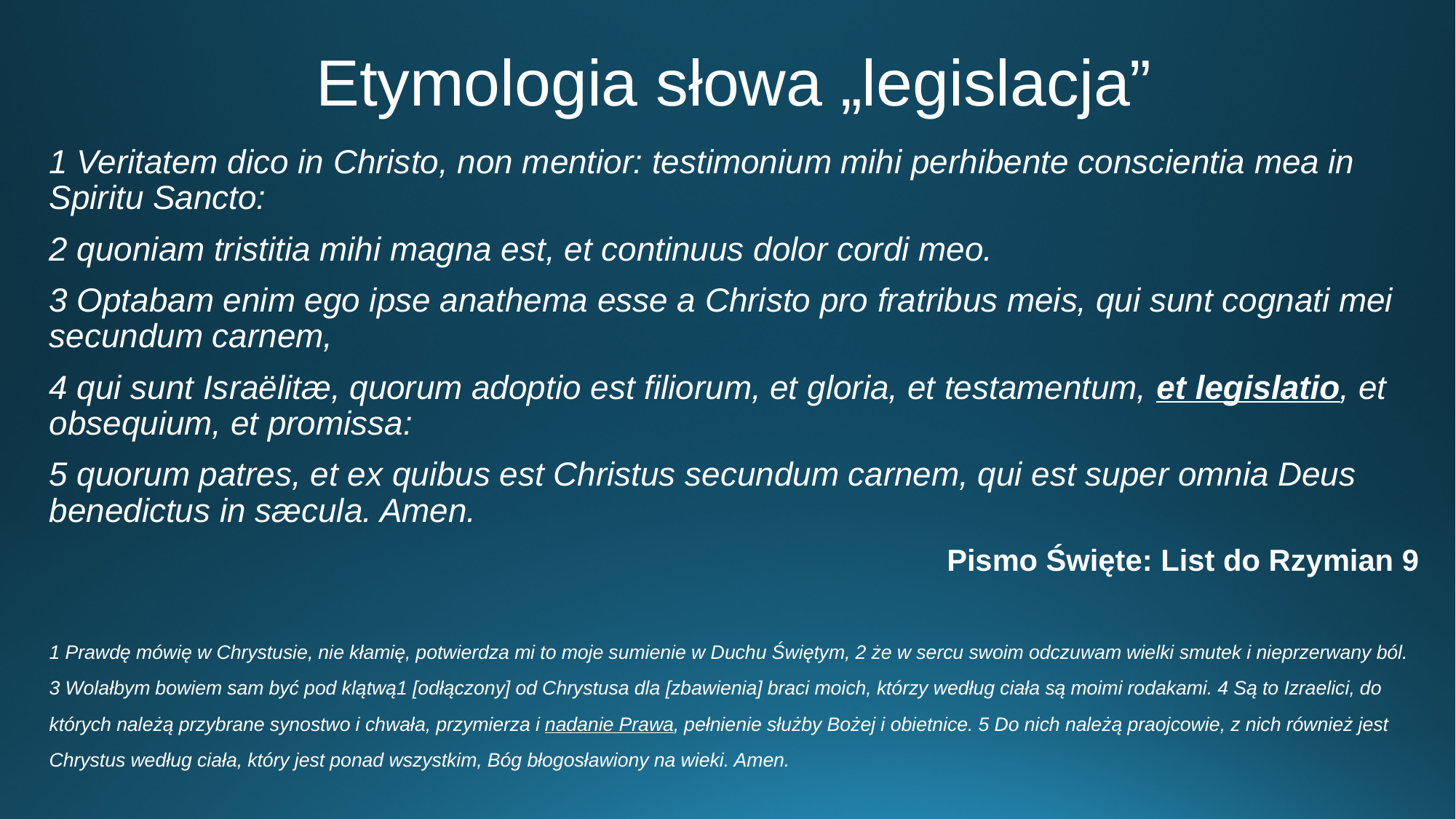

# Etymologia słowa „legislacja”
1 Veritatem dico in Christo, non mentior: testimonium mihi perhibente conscientia mea in Spiritu Sancto:
2 quoniam tristitia mihi magna est, et continuus dolor cordi meo.
3 Optabam enim ego ipse anathema esse a Christo pro fratribus meis, qui sunt cognati mei secundum carnem,
4 qui sunt Israëlitæ, quorum adoptio est filiorum, et gloria, et testamentum, et legislatio, et obsequium, et promissa:
5 quorum patres, et ex quibus est Christus secundum carnem, qui est super omnia Deus benedictus in sæcula. Amen.
Pismo Święte: List do Rzymian 9

1 Prawdę mówię w Chrystusie, nie kłamię, potwierdza mi to moje sumienie w Duchu Świętym, 2 że w sercu swoim odczuwam wielki smutek i nieprzerwany ból. 3 Wolałbym bowiem sam być pod klątwą1 [odłączony] od Chrystusa dla [zbawienia] braci moich, którzy według ciała są moimi rodakami. 4 Są to Izraelici, do których należą przybrane synostwo i chwała, przymierza i nadanie Prawa, pełnienie służby Bożej i obietnice. 5 Do nich należą praojcowie, z nich również jest Chrystus według ciała, który jest ponad wszystkim, Bóg błogosławiony na wieki. Amen.